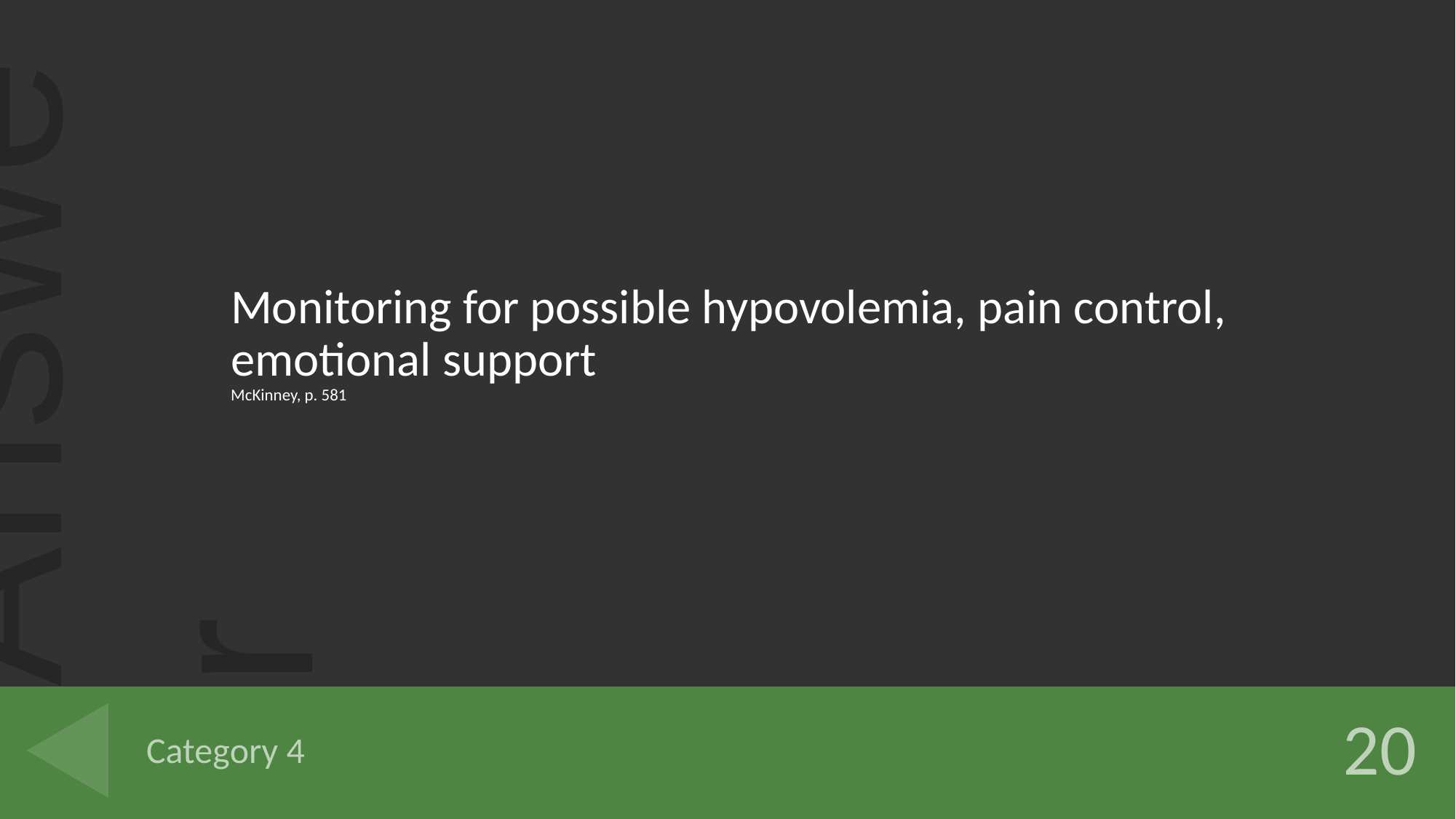

Monitoring for possible hypovolemia, pain control, emotional support
McKinney, p. 581
# Category 4
20